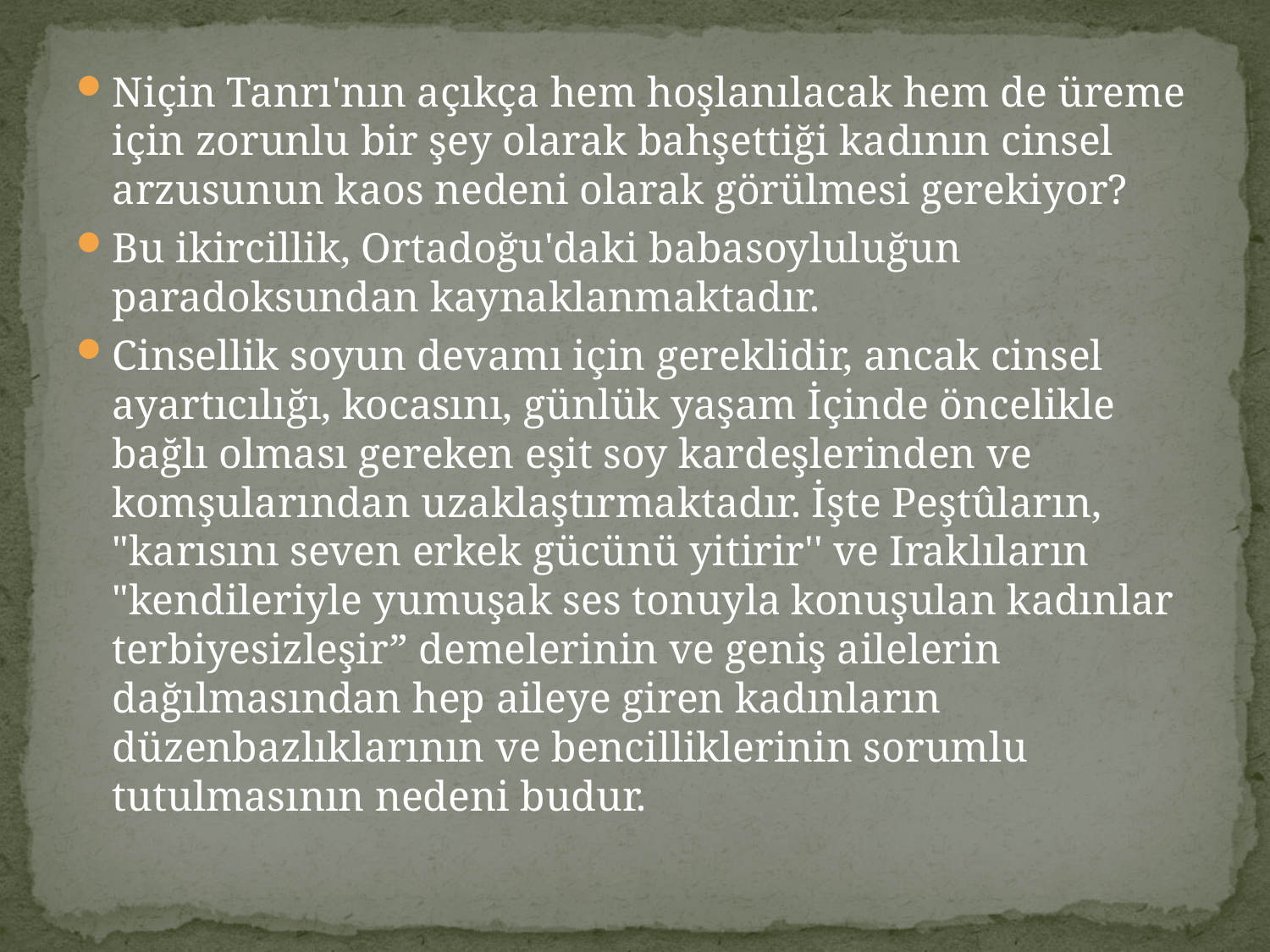

Niçin Tanrı'nın açıkça hem hoşlanılacak hem de üreme için zorunlu bir şey olarak bahşettiği kadının cinsel arzusunun kaos nedeni olarak görülmesi gerekiyor?
Bu ikircillik, Ortadoğu'daki babasoyluluğun paradoksundan kaynaklanmaktadır.
Cinsellik soyun devamı için gereklidir, ancak cinsel ayartıcılığı, kocasını, günlük yaşam İçinde öncelikle bağlı olması gereken eşit soy kardeşlerinden ve komşularından uzaklaştırmaktadır. İşte Peştûların, "karısını seven erkek gücünü yitirir'' ve Iraklıların "kendileriyle yumuşak ses tonuyla konuşulan kadınlar terbiyesizleşir” demelerinin ve geniş ailelerin dağılmasından hep aileye giren kadınların düzenbazlıklarının ve bencilliklerinin sorumlu tutulmasının nedeni budur.